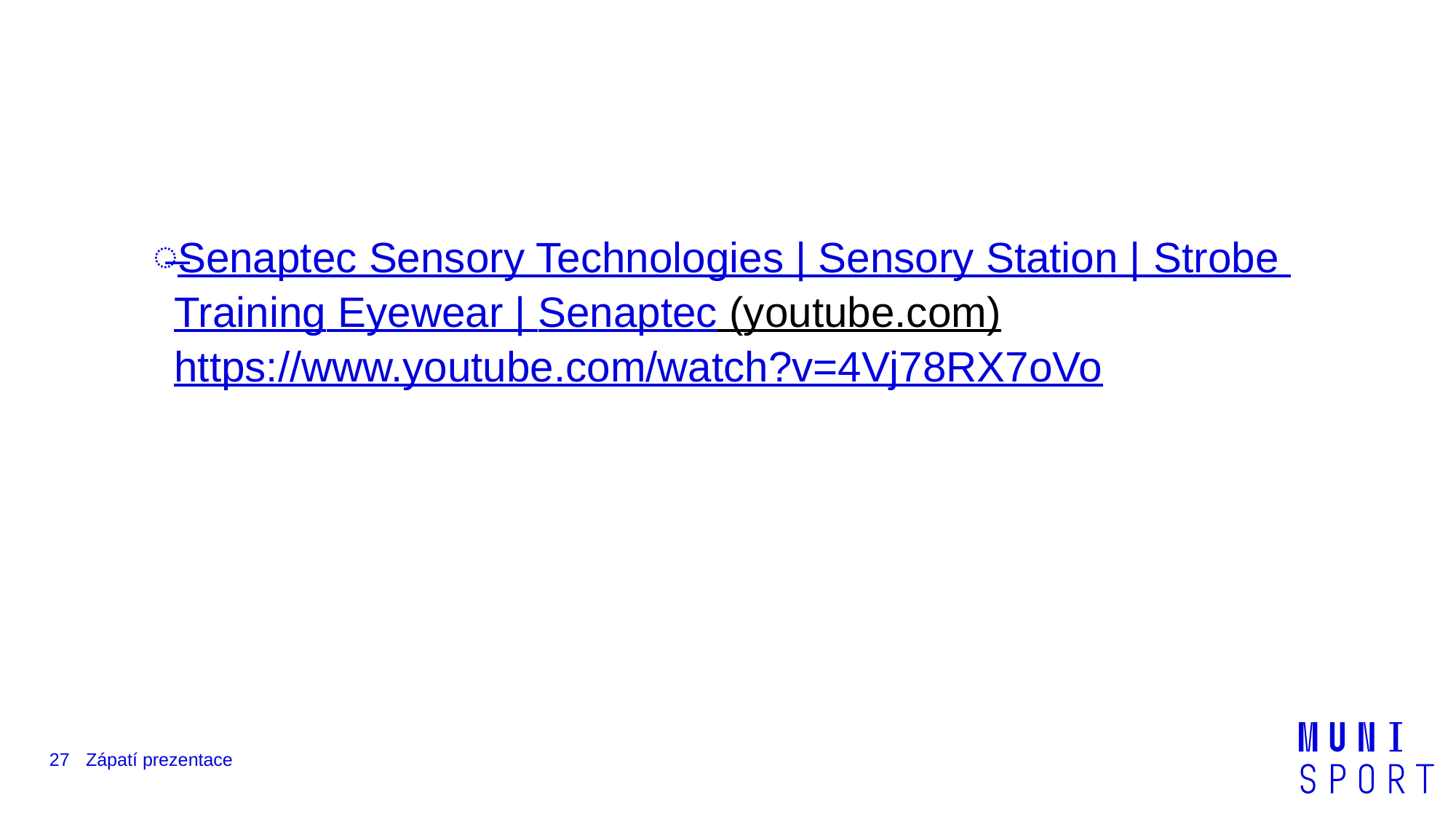

#

Senaptec Sensory Technologies | Sensory Station | Strobe Training Eyewear | Senaptec (youtube.com) https://www.youtube.com/watch?v=4Vj78RX7oVo

27
Zápatí prezentace